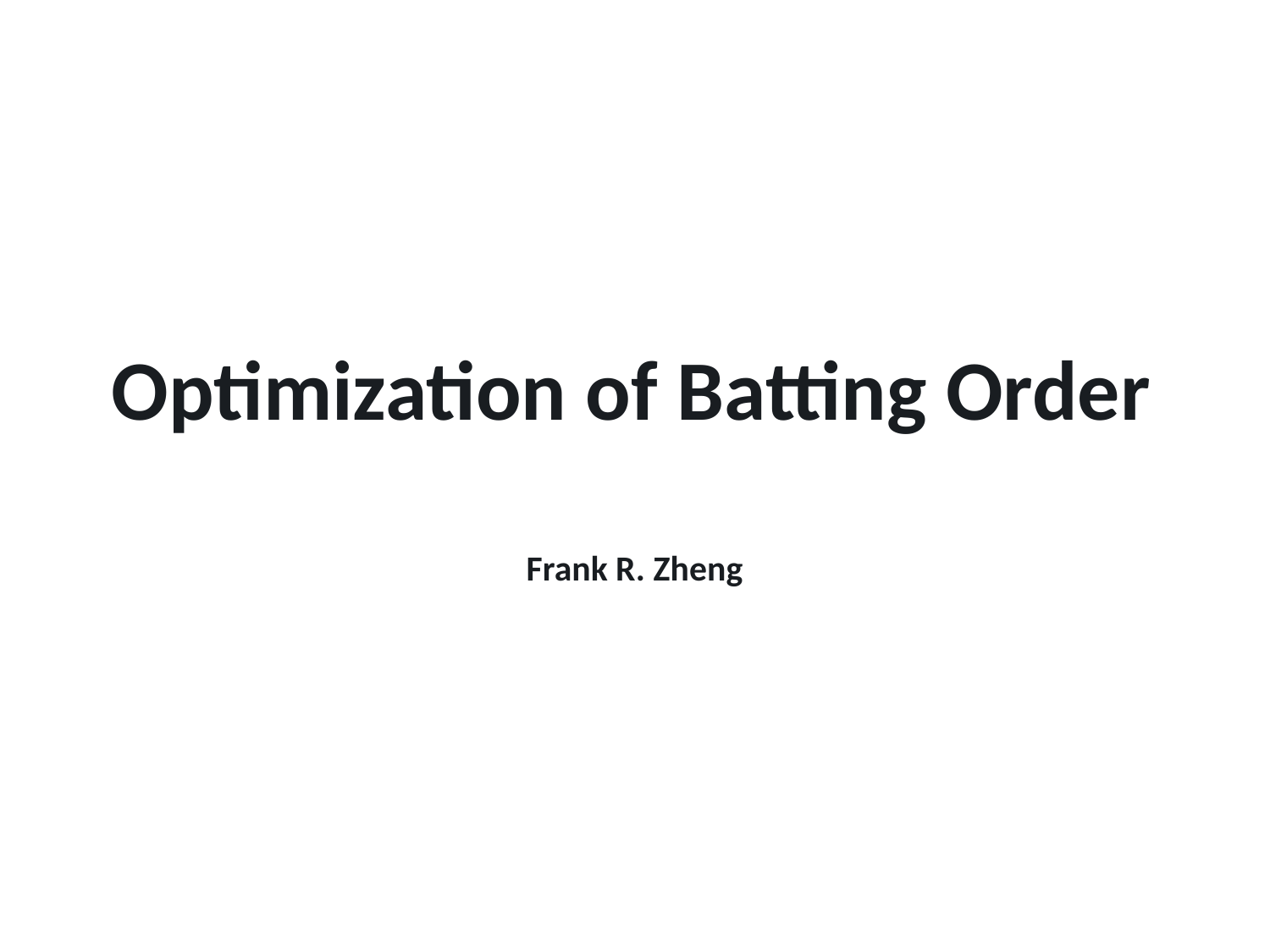

Optimization of Batting Order
Frank R. Zheng